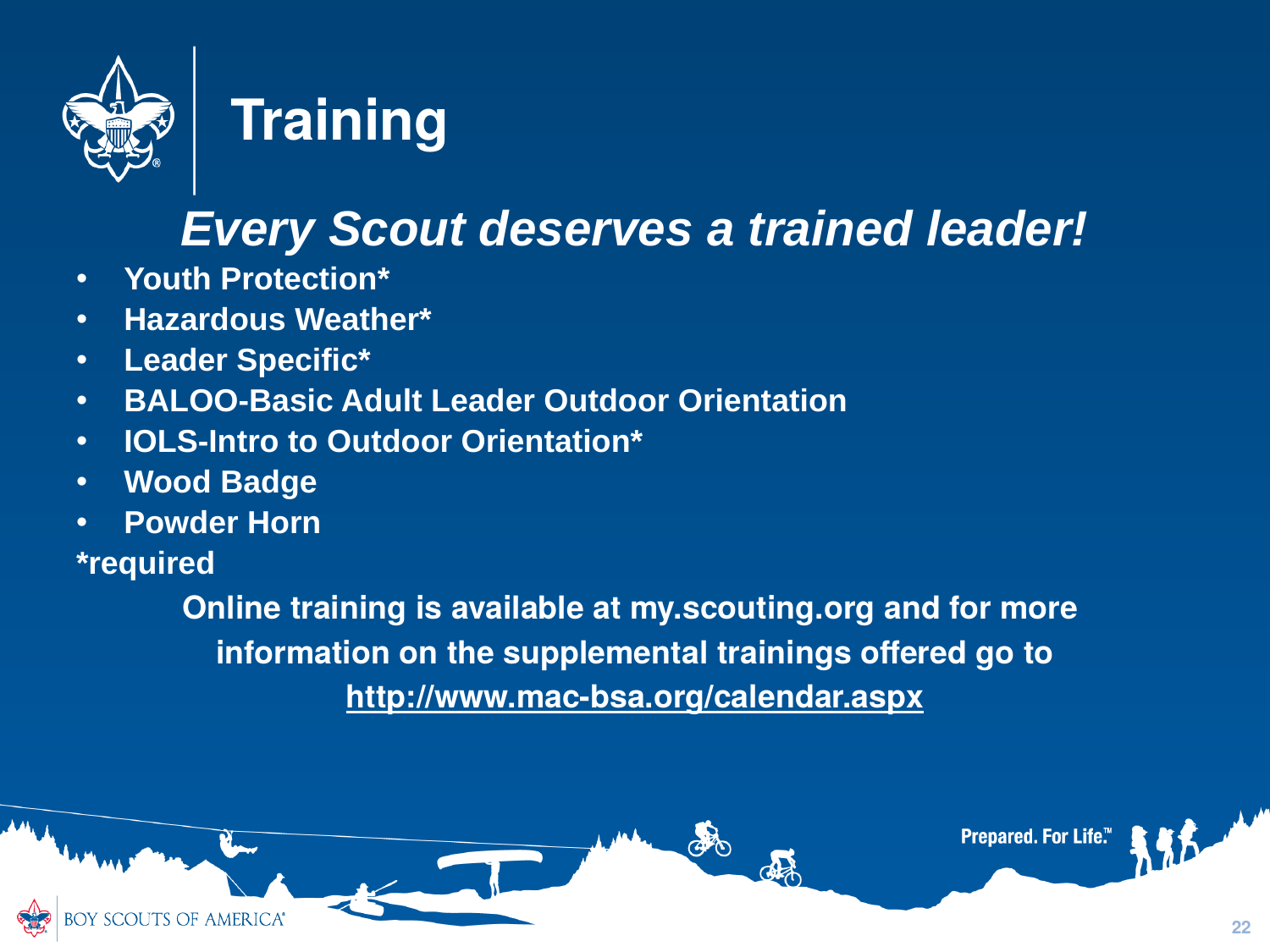

# Training
Every Scout deserves a trained leader!
Youth Protection*
Hazardous Weather*
Leader Specific*
BALOO-Basic Adult Leader Outdoor Orientation
IOLS-Intro to Outdoor Orientation*
Wood Badge
Powder Horn
*required
Online training is available at my.scouting.org and for more
information on the supplemental trainings offered go to
 http://www.mac-bsa.org/calendar.aspx

22